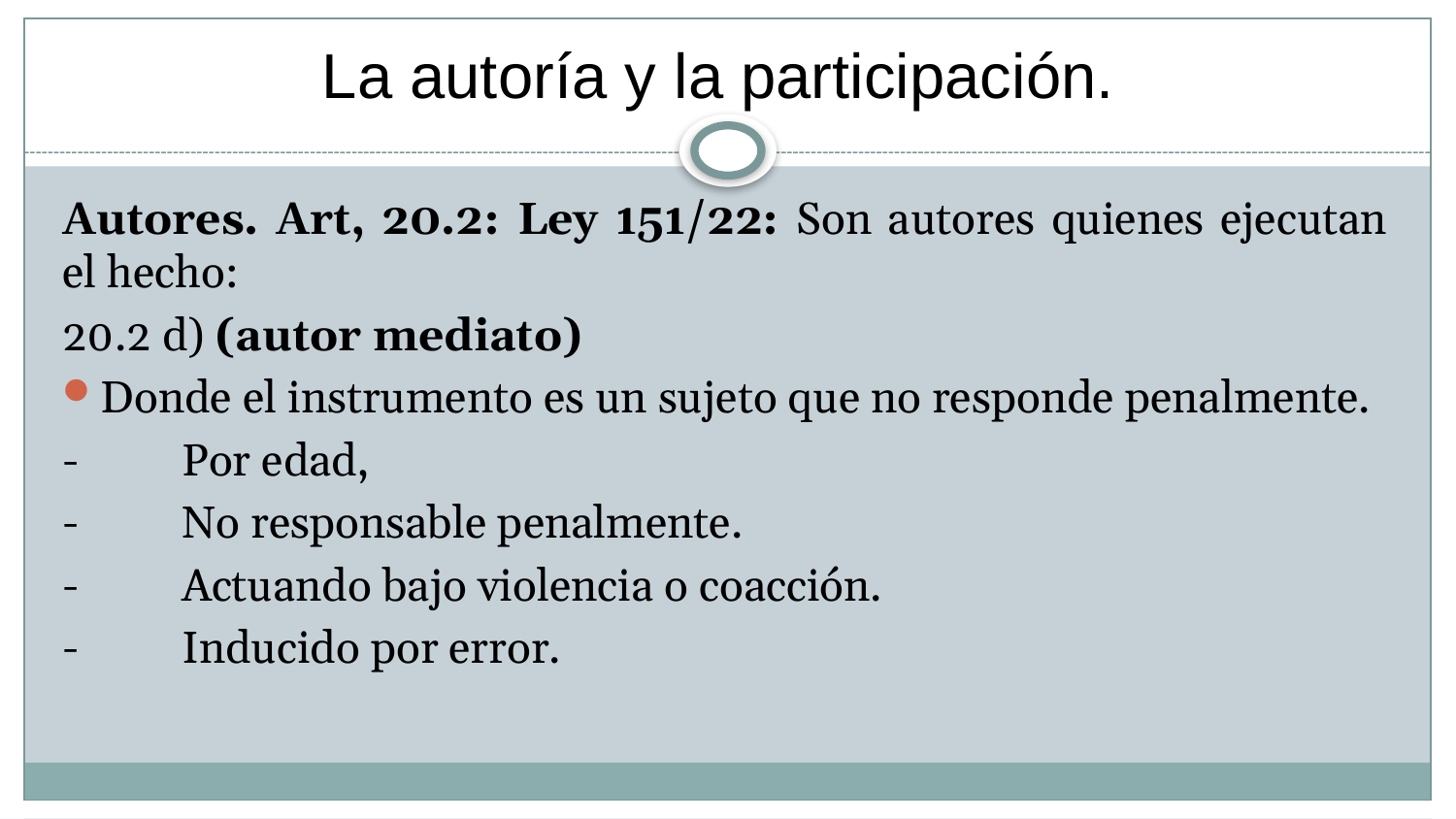

# La autoría y la participación.
Autores. Art, 20.2: Ley 151/22: Son autores quienes ejecutan el hecho:
20.2 d) (autor mediato)
Donde el instrumento es un sujeto que no responde penalmente.
-	Por edad,
-	No responsable penalmente.
-	Actuando bajo violencia o coacción.
-	Inducido por error.